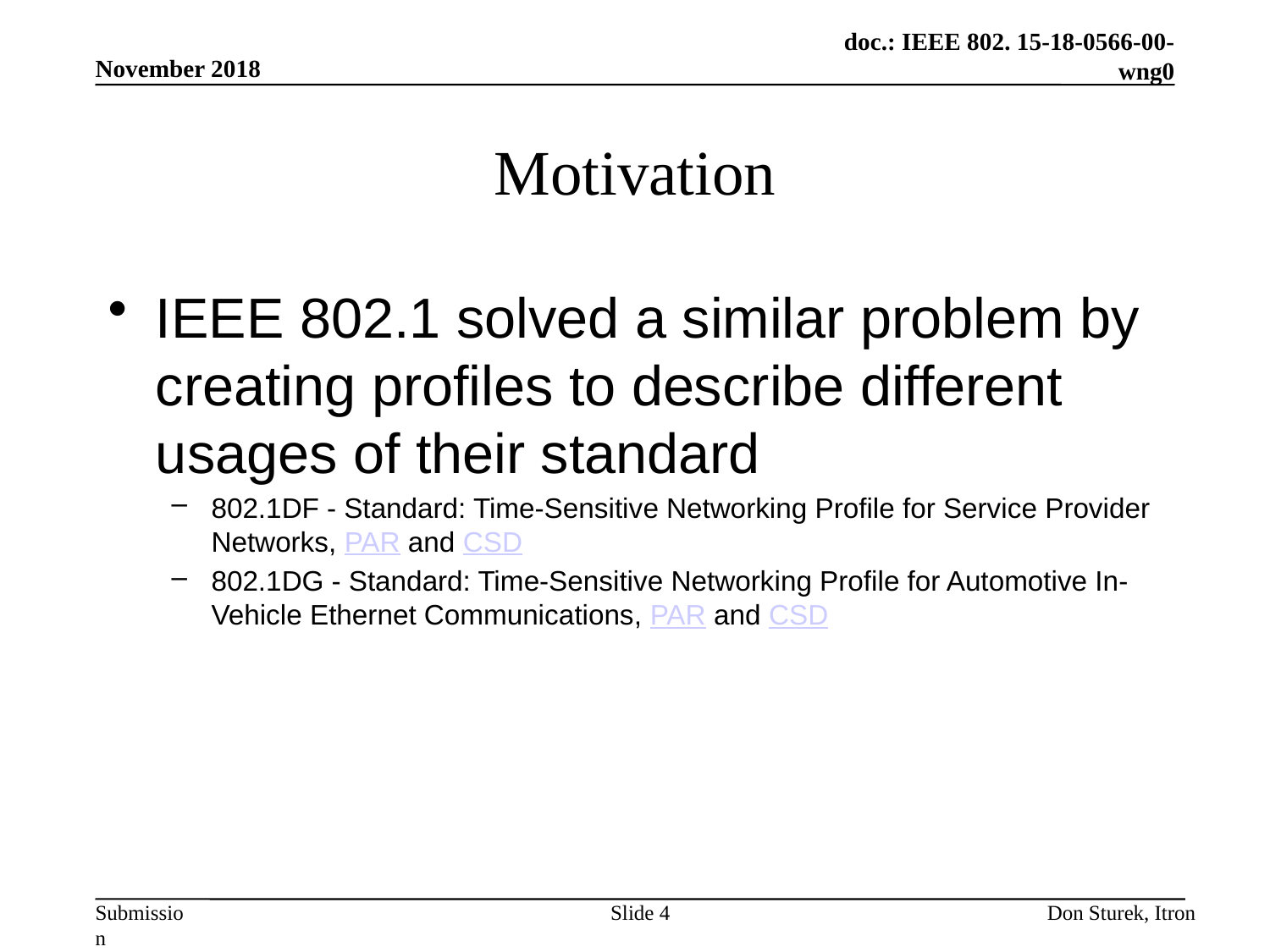

November 2018
# Motivation
IEEE 802.1 solved a similar problem by creating profiles to describe different usages of their standard
802.1DF - Standard: Time-Sensitive Networking Profile for Service Provider Networks, PAR and CSD
802.1DG - Standard: Time-Sensitive Networking Profile for Automotive In-Vehicle Ethernet Communications, PAR and CSD

Slide 4
Don Sturek, Itron